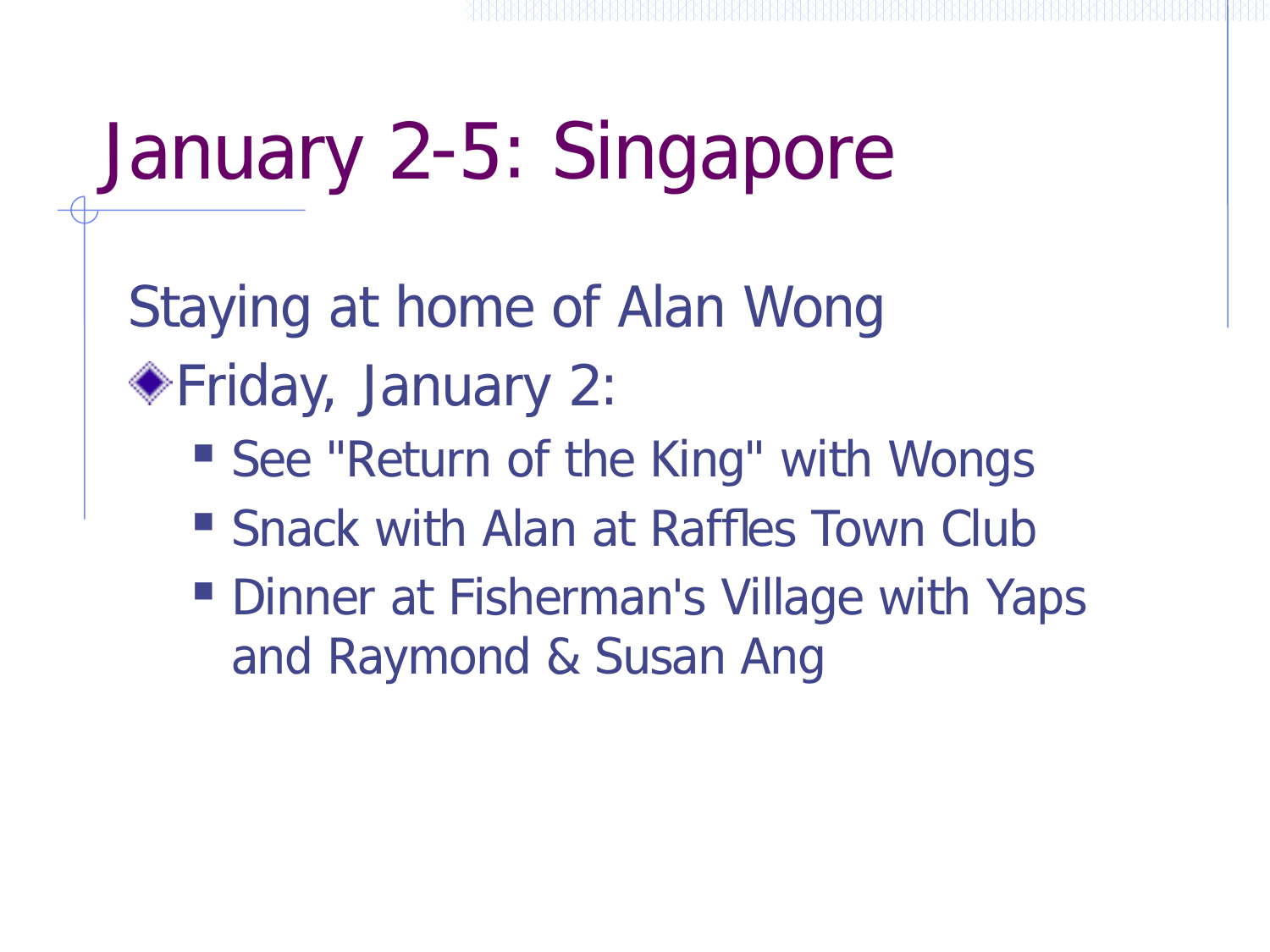

# January 2-5: Singapore
Staying at home of Alan Wong
Friday, January 2:
See "Return of the King" with Wongs
Snack with Alan at Raffles Town Club
Dinner at Fisherman's Village with Yaps and Raymond & Susan Ang